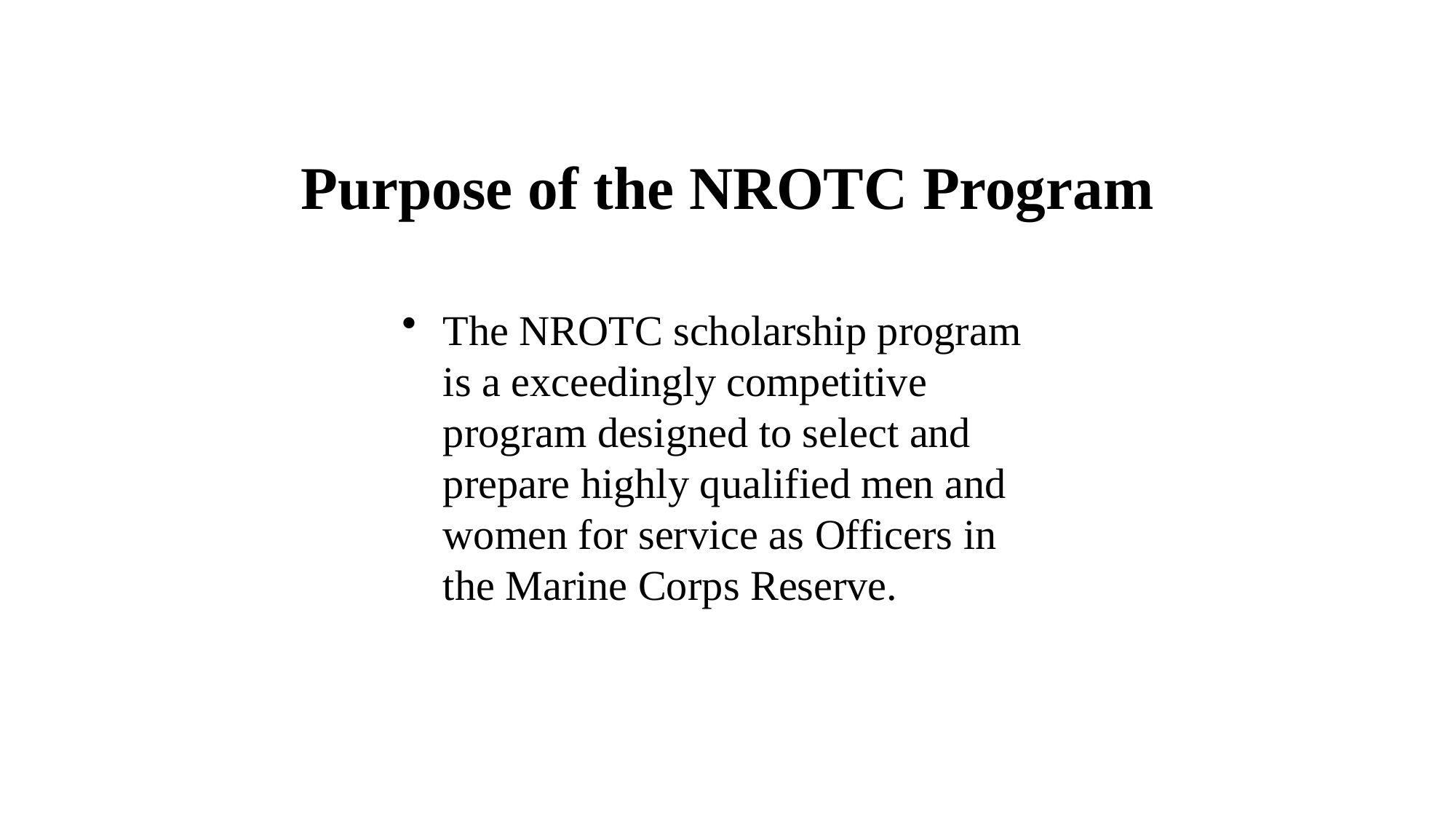

Purpose of the NROTC Program

The NROTC scholarship program is a exceedingly competitive program designed to select and prepare highly qualified men and women for service as Officers in the Marine Corps Reserve.